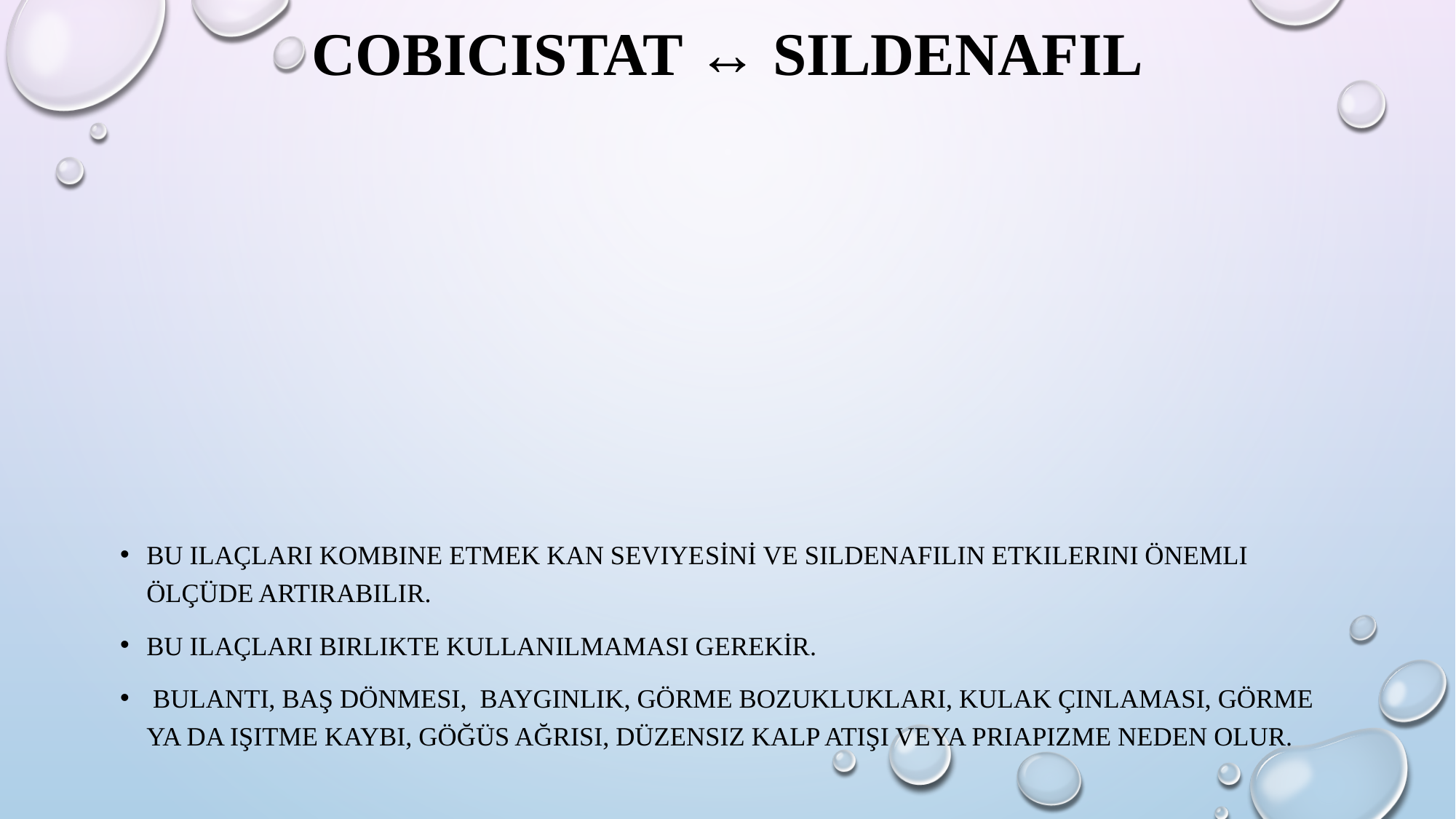

# cobicistat ↔ sildenafil
Bu ilaçları kombine etmek kan seviyesini ve sildenafilin etkilerini önemli ölçüde artırabilir.
bu ilaçları birlikte kullanılmaması gerekir.
 bulantı, baş dönmesi,  baygınlık, görme bozuklukları, kulak çınlaması, görme ya da işitme kaybı, göğüs ağrısı, düzensiz kalp atışı veya priapizme neden olur.